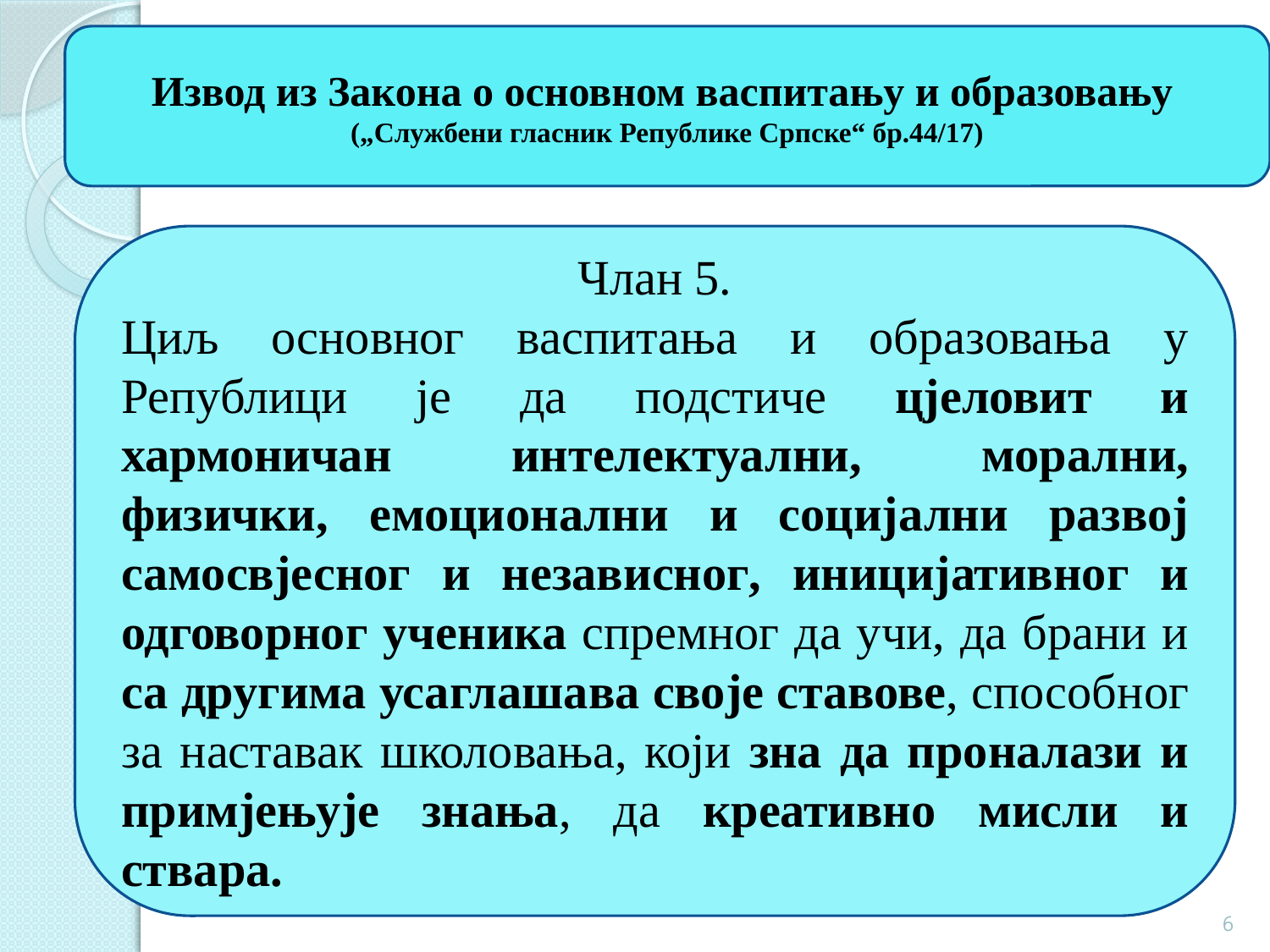

Извод из Закона о основном васпитању и образовању
(„Службени гласник Републике Српске“ бр.44/17)
# (Willia

Члан 5.
Циљ основног васпитања и образовања у Републици је да подстиче цјеловит и хармоничан интелектуални, морални, физички, емоционални и социјални развој самосвјесног и независног, иницијативног и одговорног ученика спремног да учи, да брани и са другима усаглашава своје ставове, способног за наставак школовања, који зна да проналази и примјењује знања, да креативно мисли и ствара.
6